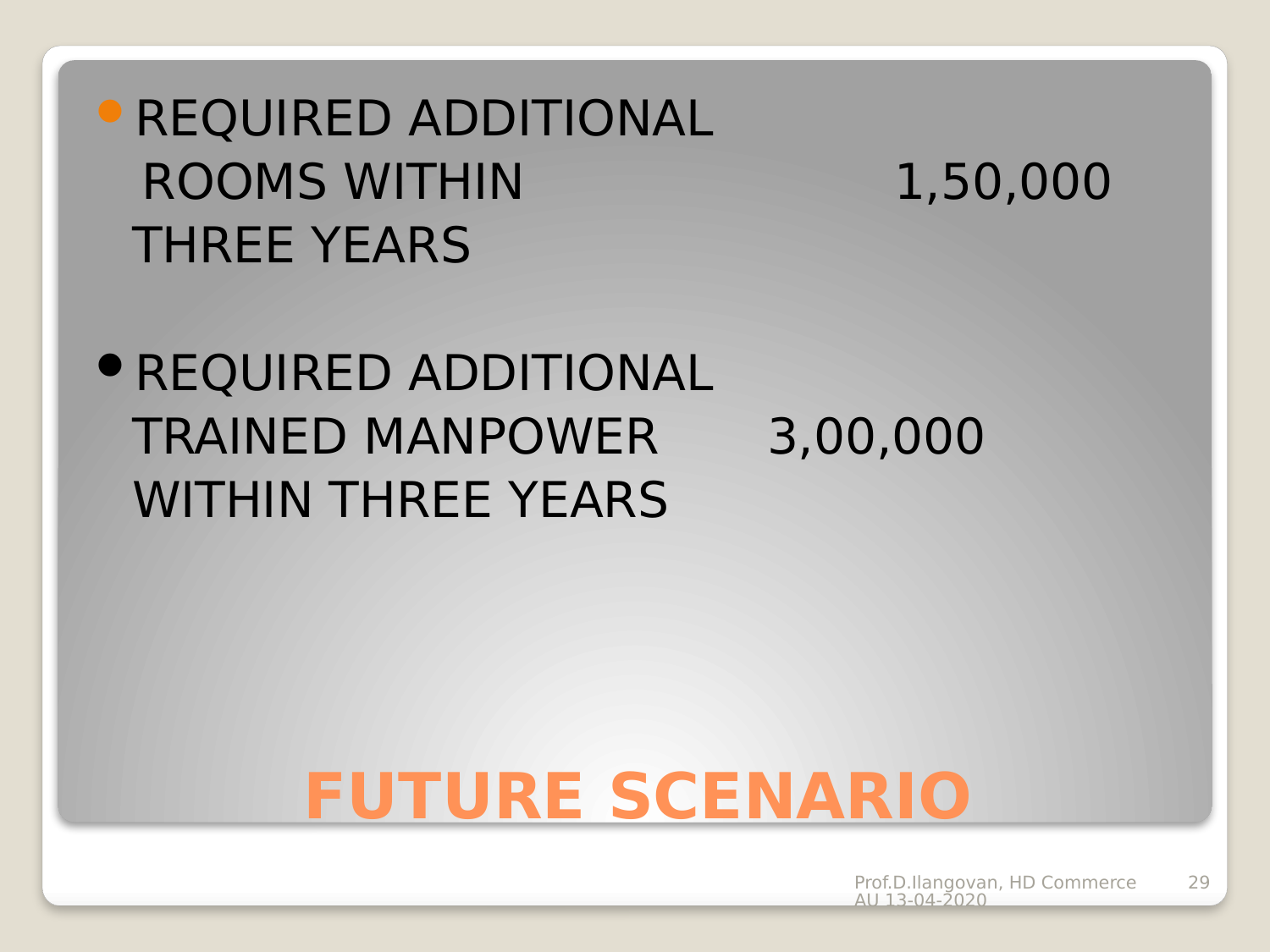

REQUIRED ADDITIONAL
   ROOMS WITHIN			1,50,000
	THREE YEARS

REQUIRED ADDITIONAL
 	TRAINED MANPOWER 	3,00,000
	WITHIN THREE YEARS
# FUTURE SCENARIO
Prof.D.Ilangovan, HD Commerce AU 13-04-2020
29